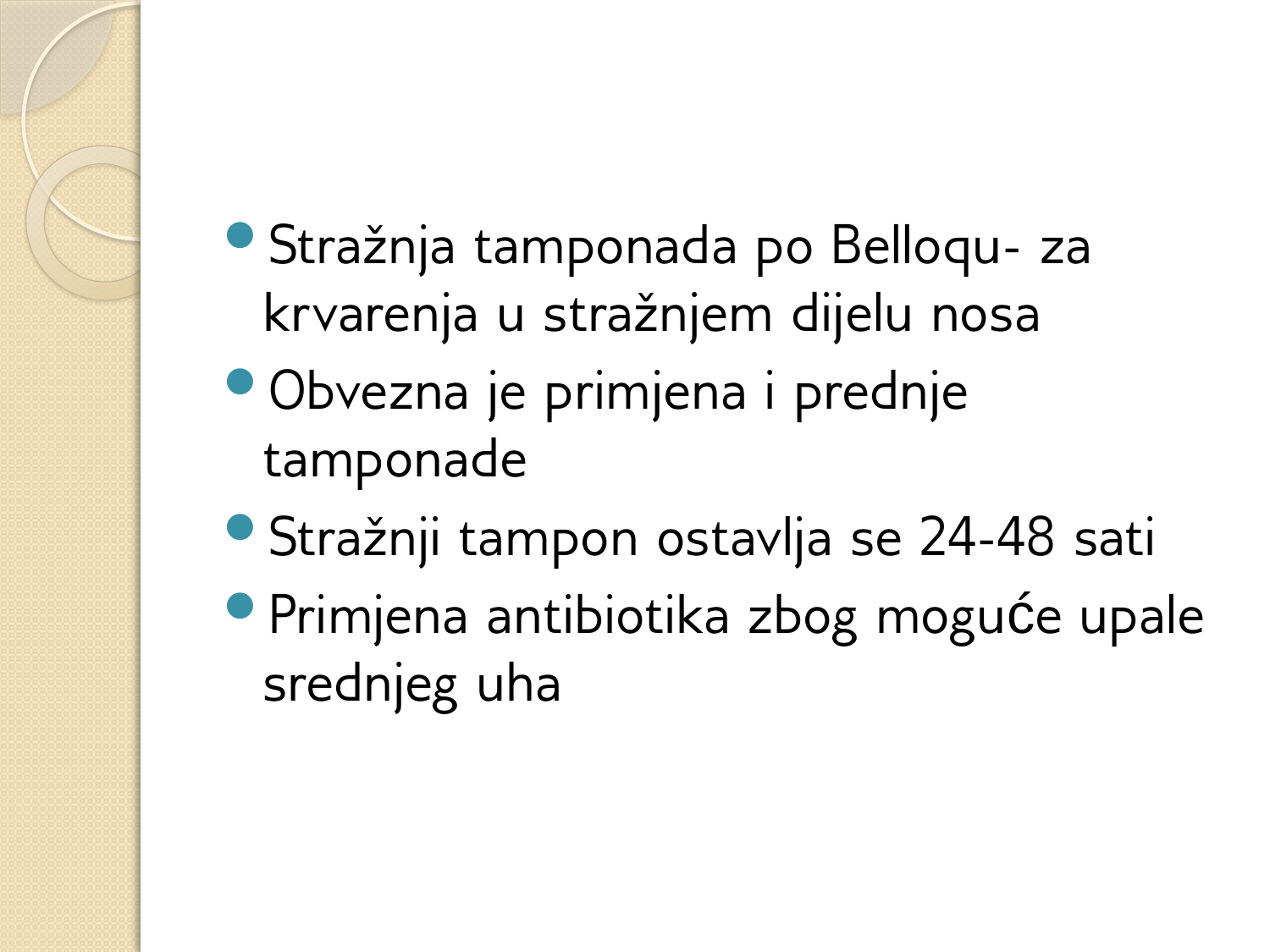

#
Stražnja tamponada po Belloqu- za krvarenja u stražnjem dijelu nosa
Obvezna je primjena i prednje tamponade
Stražnji tampon ostavlja se 24-48 sati
Primjena antibiotika zbog moguće upale srednjeg uha